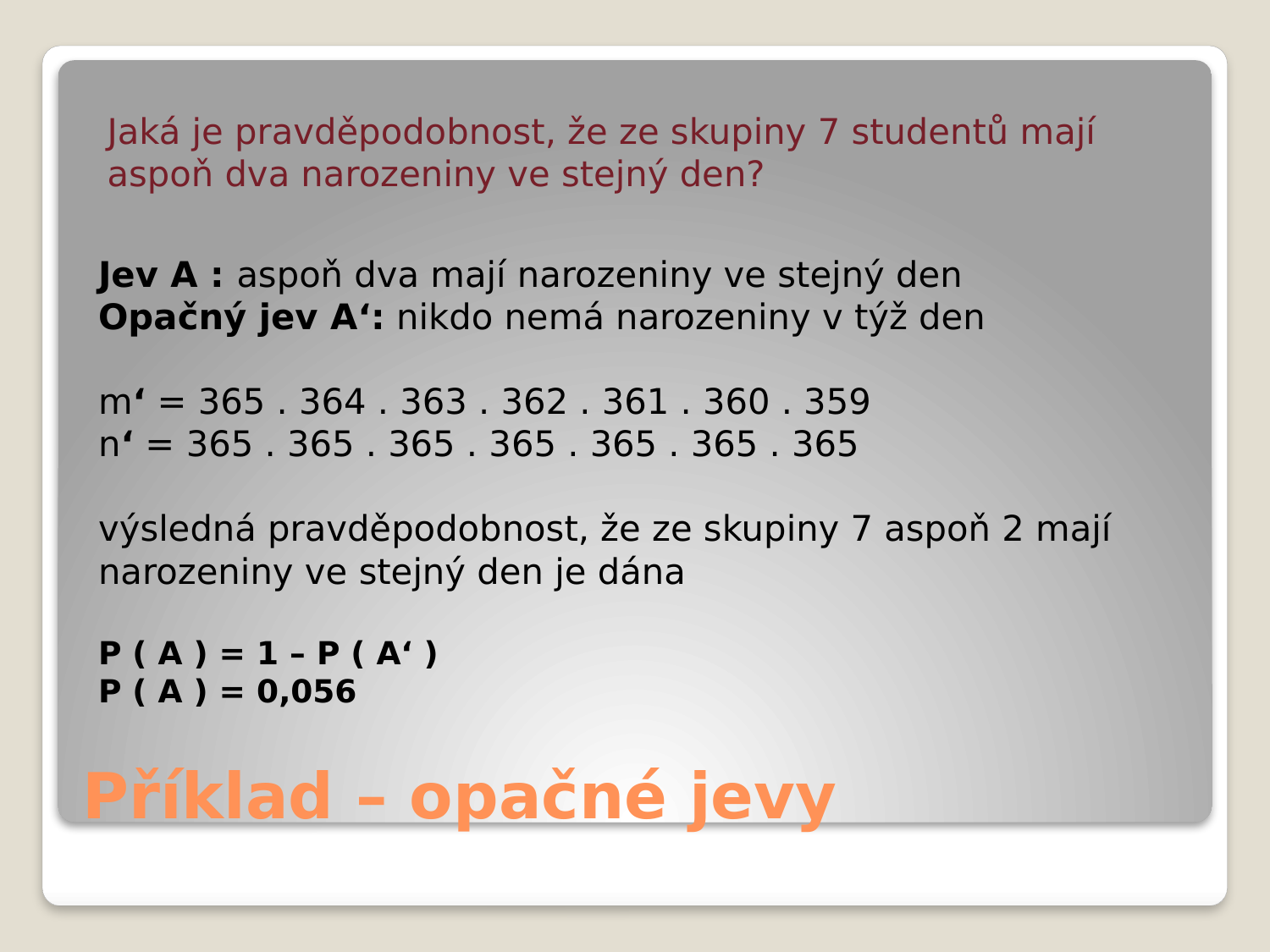

Jaká je pravděpodobnost, že ze skupiny 7 studentů mají aspoň dva narozeniny ve stejný den?
Jev A : aspoň dva mají narozeniny ve stejný den
Opačný jev A‘: nikdo nemá narozeniny v týž den

m‘ = 365 . 364 . 363 . 362 . 361 . 360 . 359
n‘ = 365 . 365 . 365 . 365 . 365 . 365 . 365

výsledná pravděpodobnost, že ze skupiny 7 aspoň 2 mají narozeniny ve stejný den je dána

P ( A ) = 1 – P ( A‘ )
P ( A ) = 0,056
# Příklad – opačné jevy